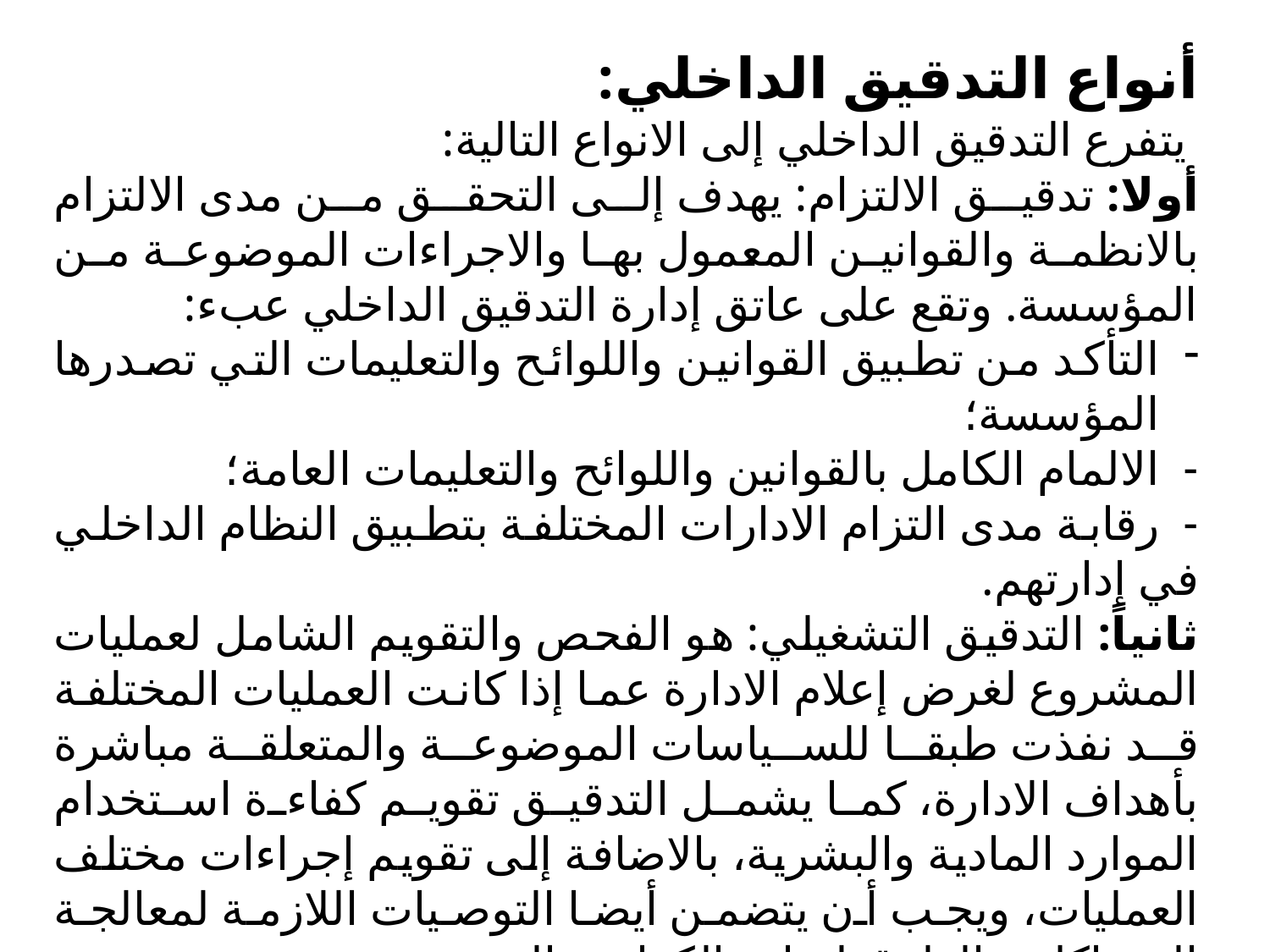

أنواع التدقيق الداخلي:
 يتفرع التدقيق الداخلي إلى الانواع التالية:
أولا: تدقيق الالتزام: يهدف إلى التحقق من مدى الالتزام بالانظمة والقوانين المعمول بها والاجراءات الموضوعة من المؤسسة. وتقع على عاتق إدارة التدقيق الداخلي عبء:
التأكد من تطبيق القوانين واللوائح والتعليمات التي تصدرها المؤسسة؛
-  الالمام الكامل بالقوانين واللوائح والتعليمات العامة؛
-  رقابة مدى التزام الادارات المختلفة بتطبيق النظام الداخلي في إدارتهم.
ثانياً: التدقيق التشغيلي: هو الفحص والتقويم الشامل لعمليات المشروع لغرض إعلام الادارة عما إذا كانت العمليات المختلفة قد نفذت طبقا للسياسات الموضوعة والمتعلقة مباشرة بأهداف الادارة، كما يشمل التدقيق تقويم كفاءة استخدام الموارد المادية والبشرية، بالاضافة إلى تقويم إجراءات مختلف العمليات، ويجب أن يتضمن أيضا التوصيات اللازمة لمعالجة المشاكل، والطرق لزيادة الكفاءة والربحية.
ثالثاً: التدقيق المالي: يهدف إلى التحقق من دقة البيانات ومدى الاعتماد على المعلومات المالية وكذلك المحافظة على الاصول.